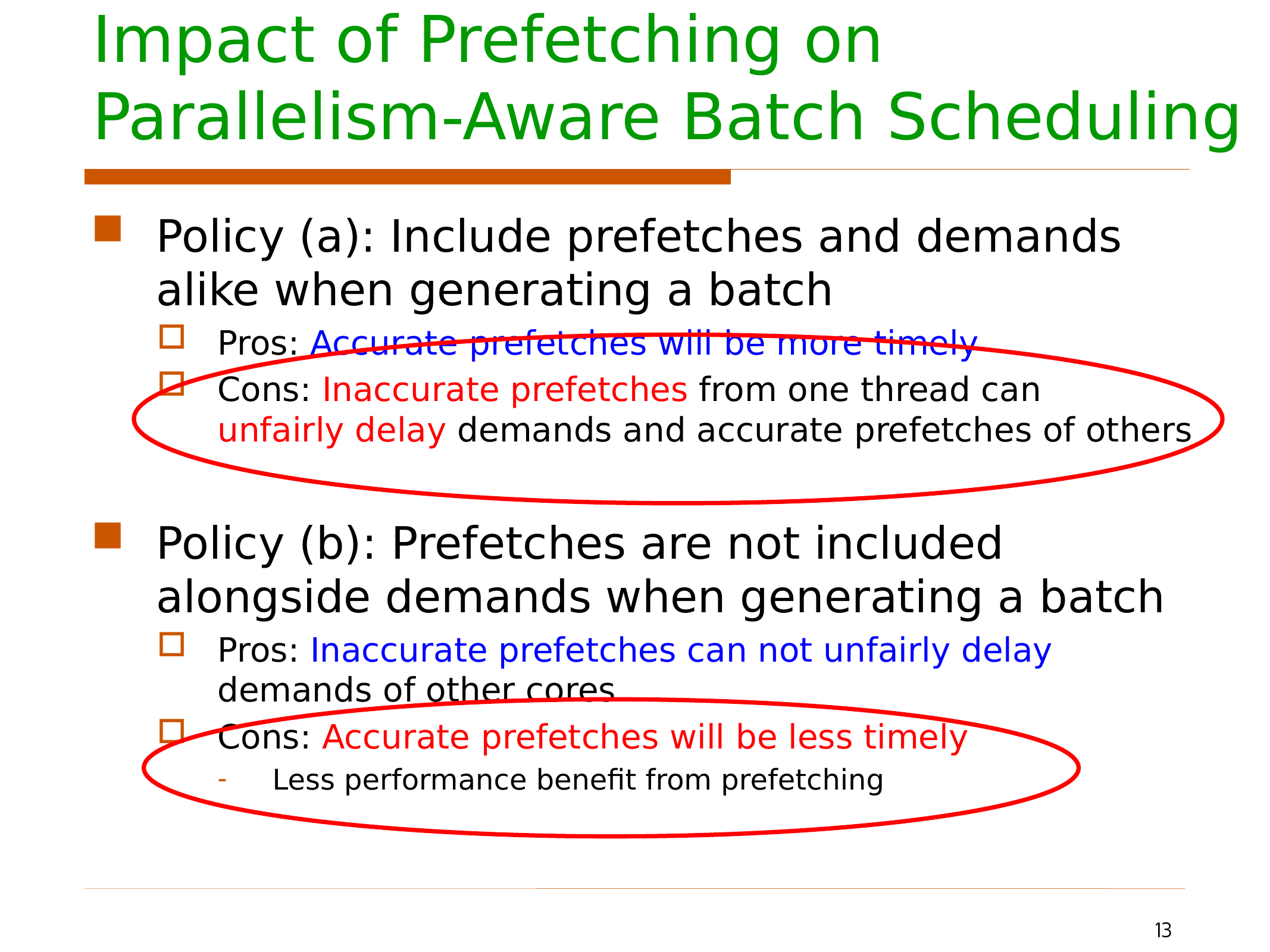

# Impact of Prefetching on Parallelism-Aware Batch Scheduling
Policy (a): Include prefetches and demands alike when generating a batch
Pros: Accurate prefetches will be more timely
Cons: Inaccurate prefetches from one thread can
unfairly delay demands and accurate prefetches of others

Policy (b): Prefetches are not included alongside demands when generating a batch
Pros: Inaccurate prefetches can not unfairly delay demands of other cores
Cons: Accurate prefetches will be less timely
Less performance benefit from prefetching

13